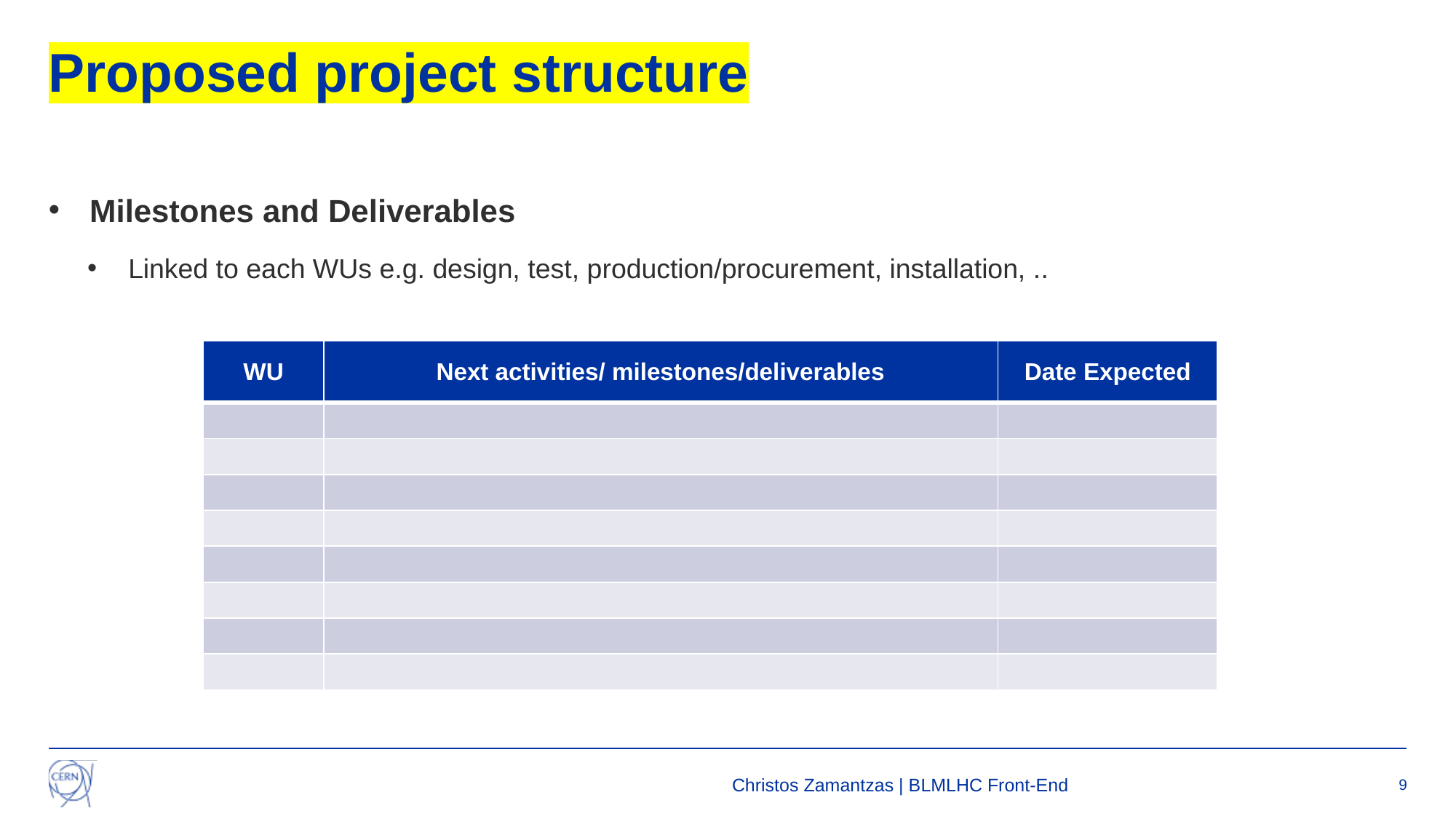

# Proposed project structure
Milestones and Deliverables
Linked to each WUs e.g. design, test, production/procurement, installation, ..

| WU | Next activities/ milestones/deliverables | Date Expected |
| --- | --- | --- |
|  |  |  |
|  |  |  |
|  |  |  |
|  |  |  |
|  |  |  |
|  |  |  |
|  |  |  |
|  |  |  |
Christos Zamantzas | BLMLHC Front-End
9